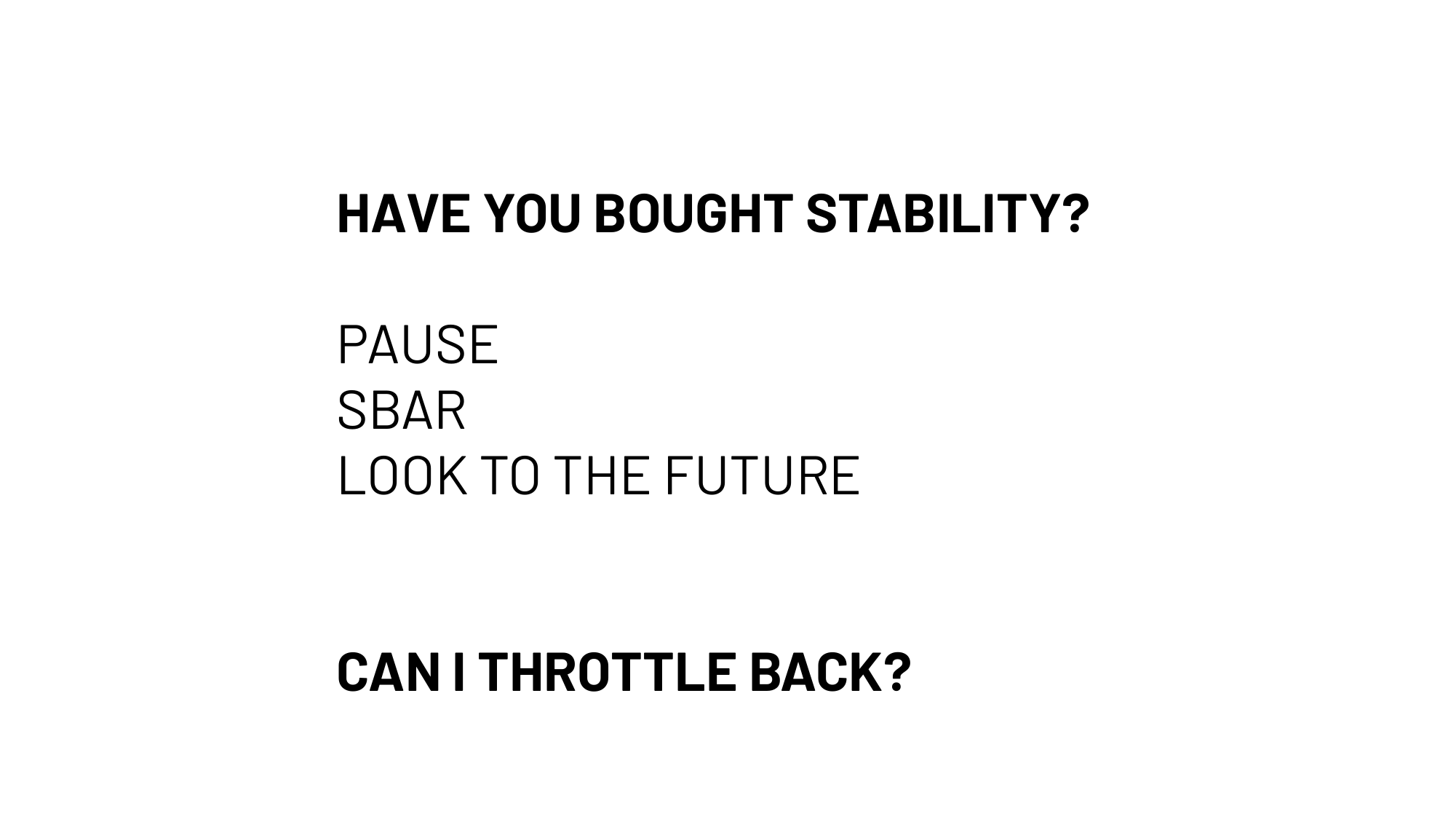

HAVE YOU BOUGHT STABILITY?

PAUSE
SBAR
LOOK TO THE FUTURE

CAN I THROTTLE BACK?